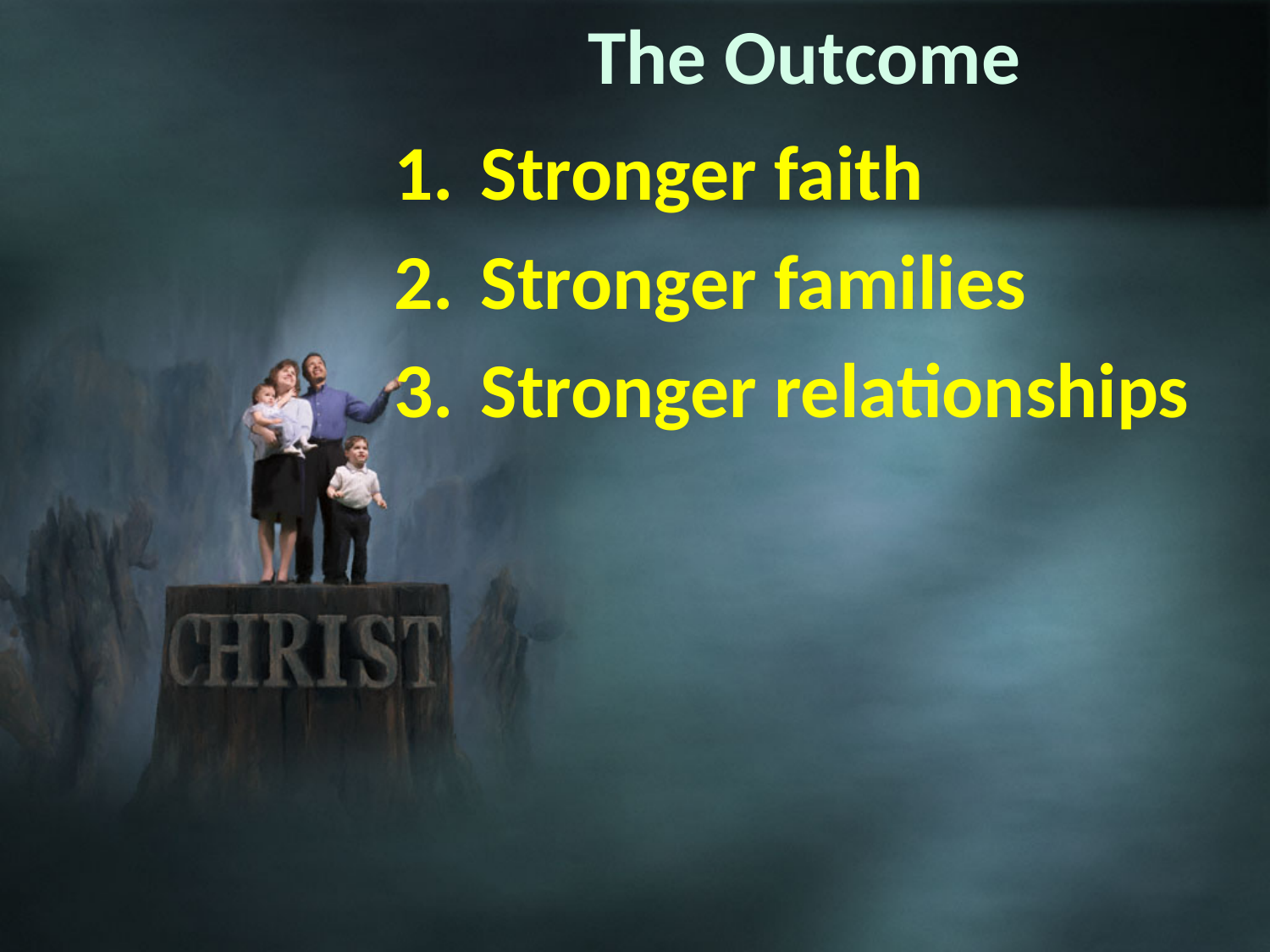

# The Outcome
Stronger faith
Stronger families
Stronger relationships